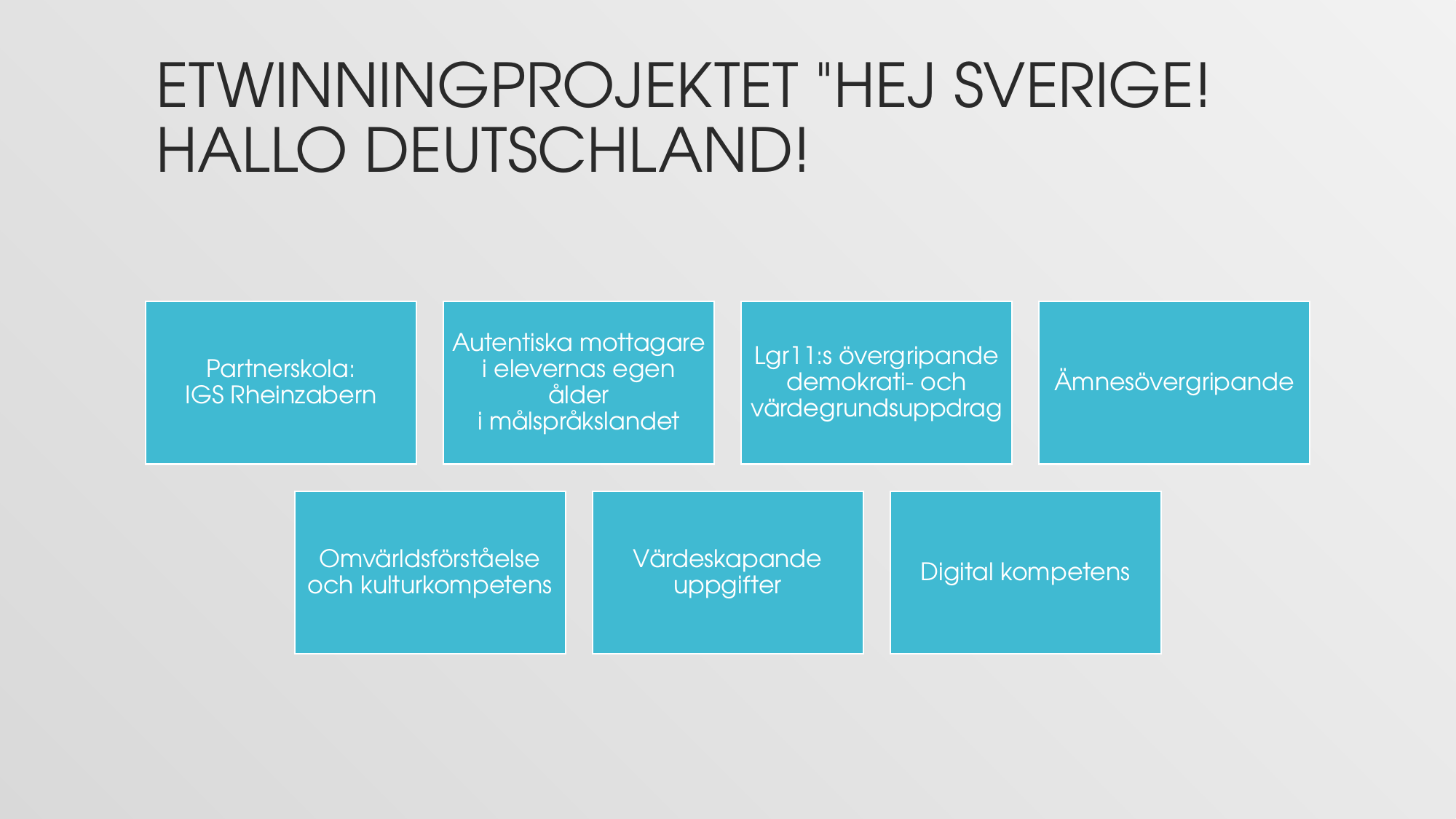

# Etwinningprojektet "Hej Sverige! Hallo Deutschland!
Partnerskola: IGS Rheinzabern
Autentiska mottagare i elevernas egen ålder i målspråkslandet
Lgr11:s övergripande demokrati- och värdegrundsuppdrag
Ämnesövergripande
Omvärldsförståelse och kulturkompetens
Värdeskapande uppgifter
Digital kompetens